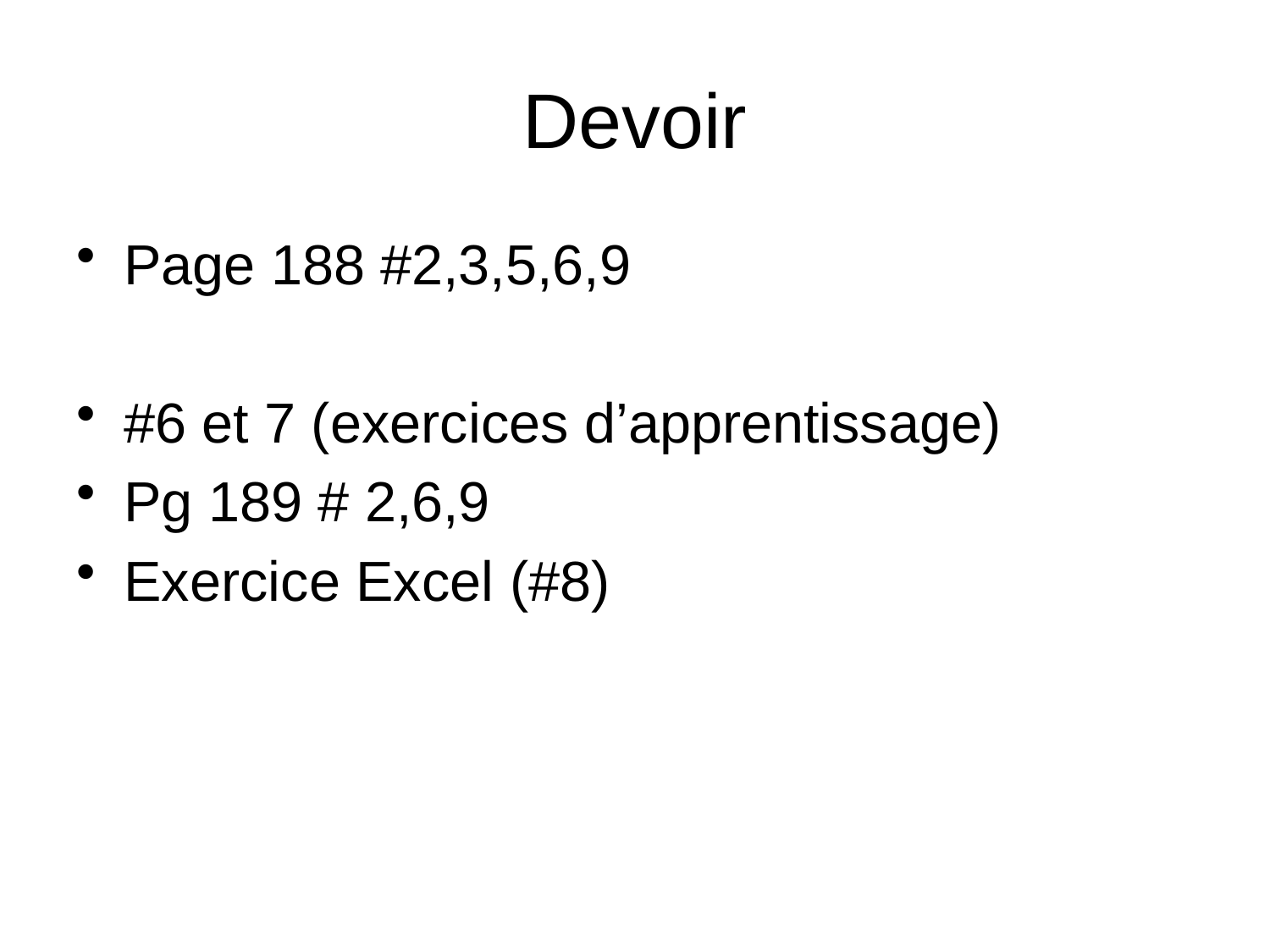

# Devoir
Page 188 #2,3,5,6,9

#6 et 7 (exercices d’apprentissage)
Pg 189 # 2,6,9
Exercice Excel (#8)